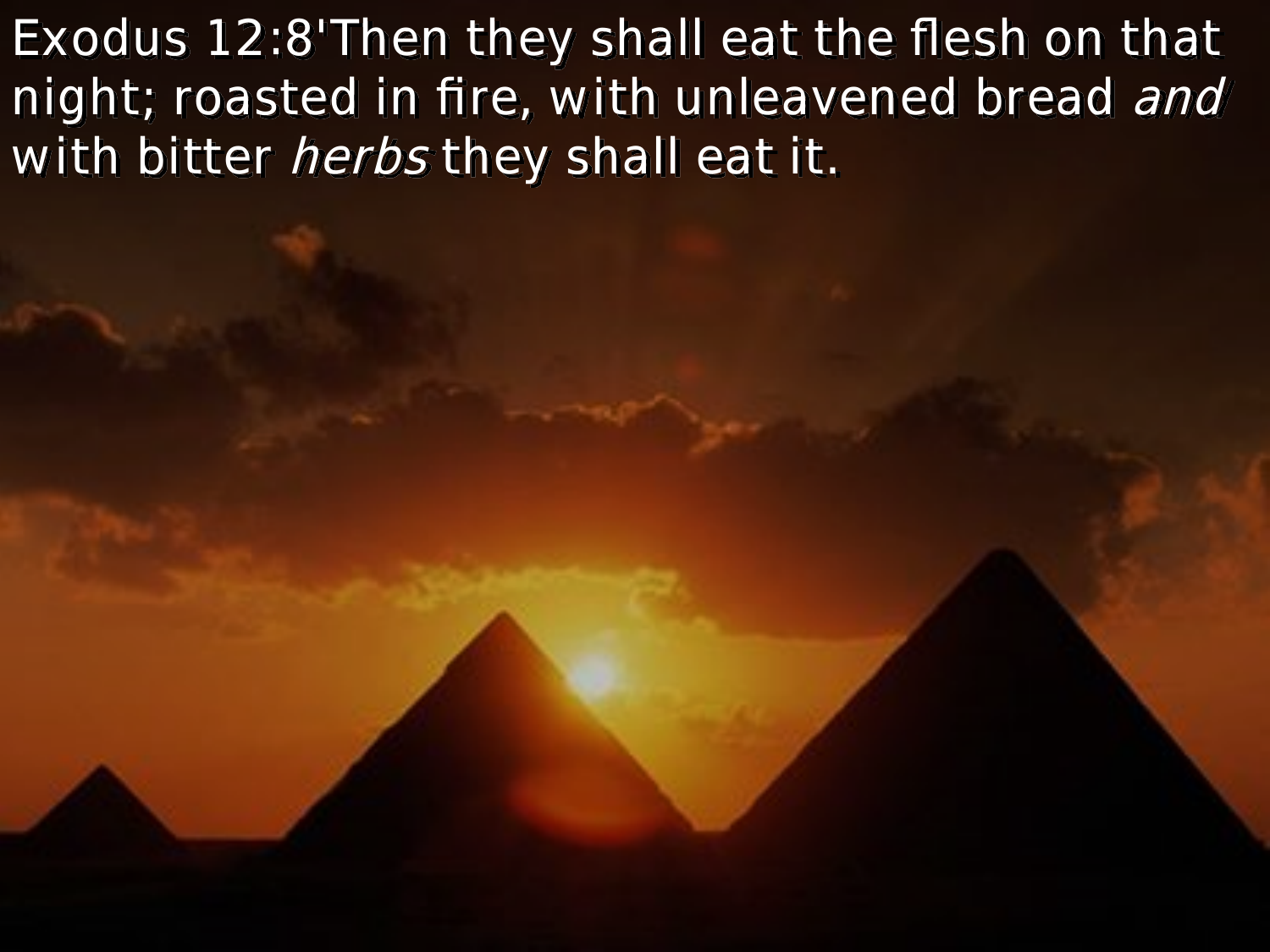

Exodus 12:8'Then they shall eat the flesh on that night; roasted in fire, with unleavened bread and with bitter herbs they shall eat it.